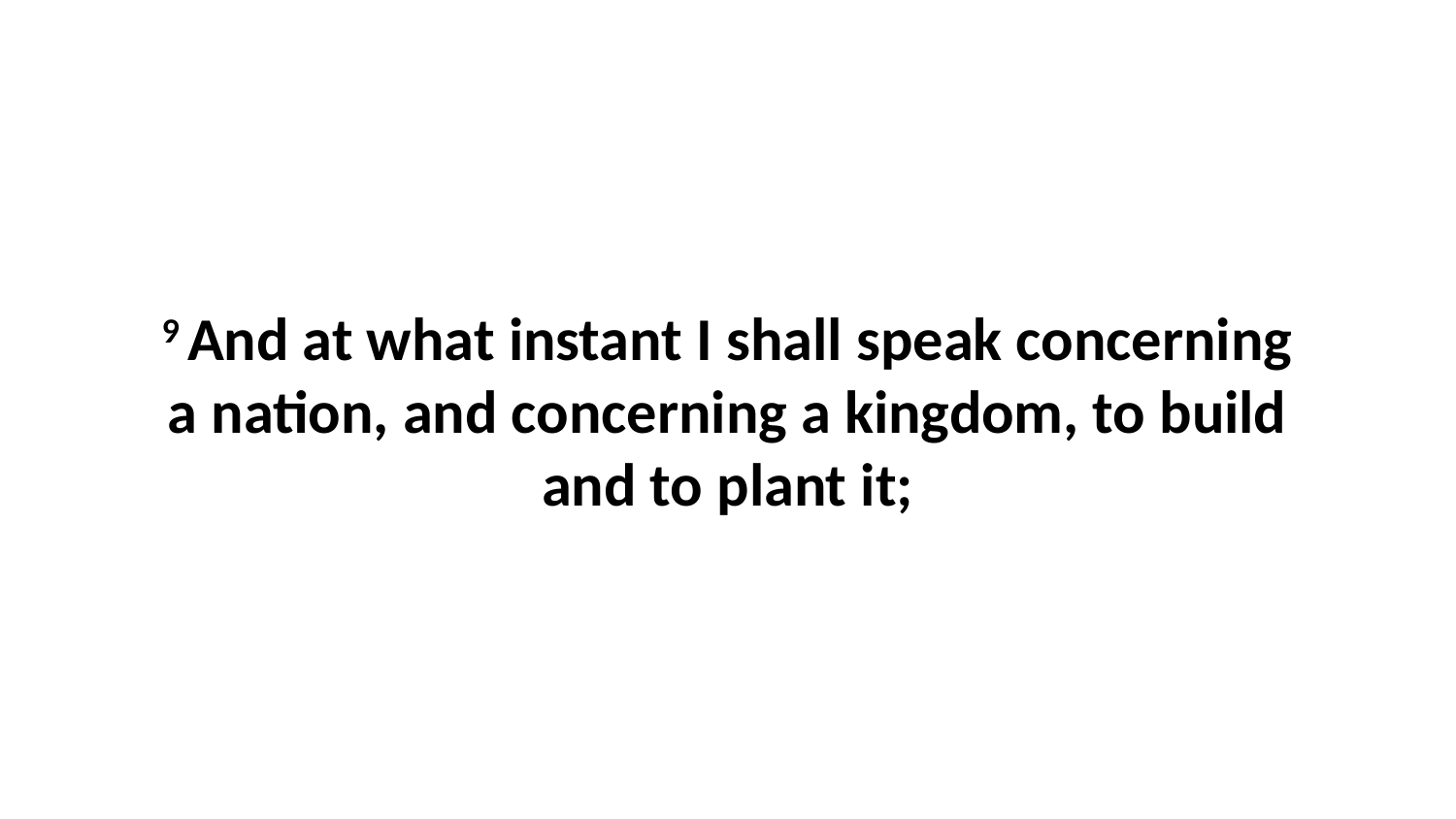

9 And at what instant I shall speak concerning a nation, and concerning a kingdom, to build and to plant it;